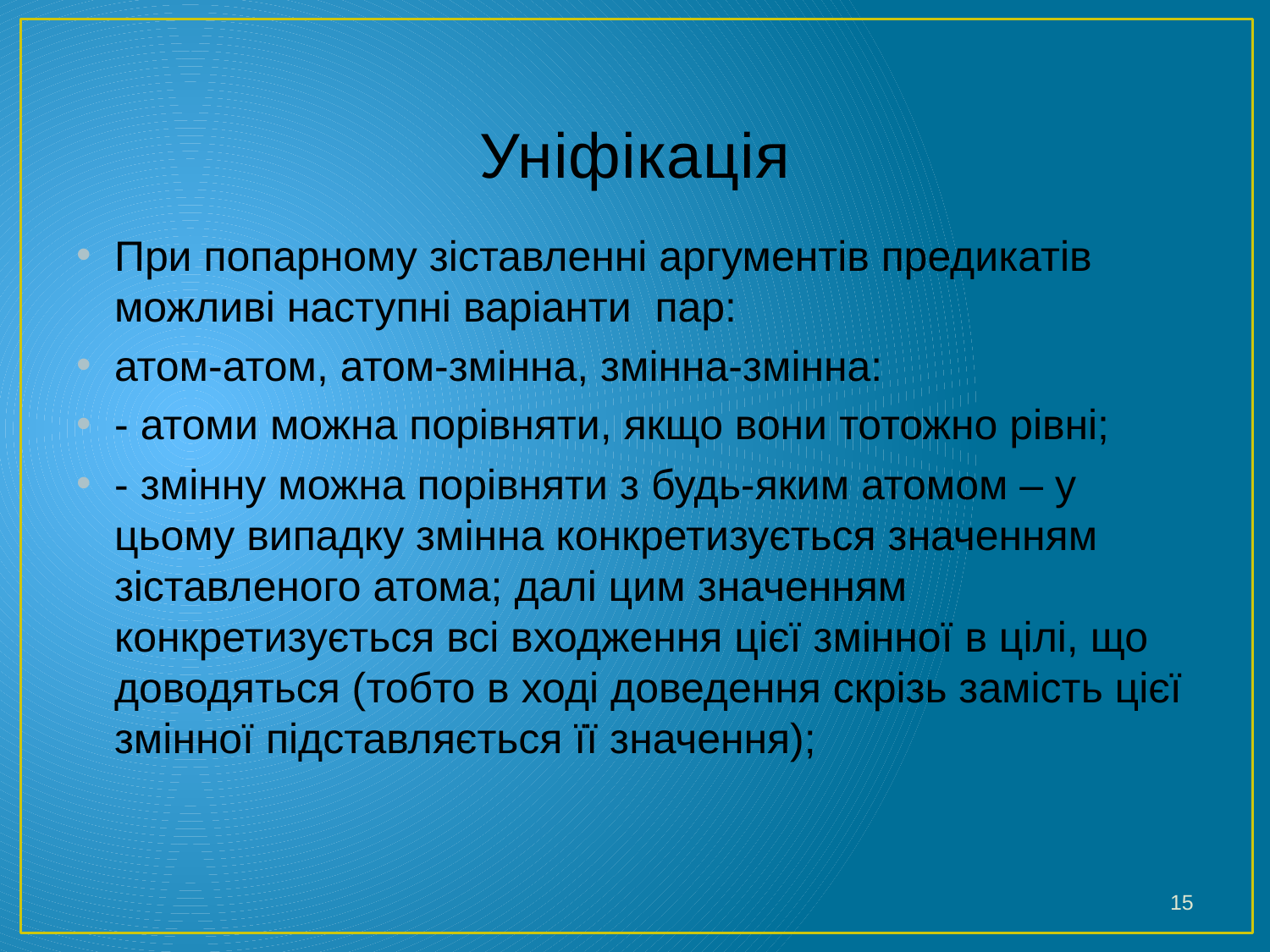

# Уніфікація
При попарному зіставленні аргументів предикатів можливі наступні варіанти  пар:
атом-атом, атом-змінна, змінна-змінна:
- атоми можна порівняти, якщо вони тотожно рівні;
- змінну можна порівняти з будь-яким атомом – у цьому випадку змінна конкретизується значенням зіставленого атома; далі цим значенням конкретизується всі входження цієї змінної в цілі, що доводяться (тобто в ході доведення скрізь замість цієї змінної підставляється її значення);

15